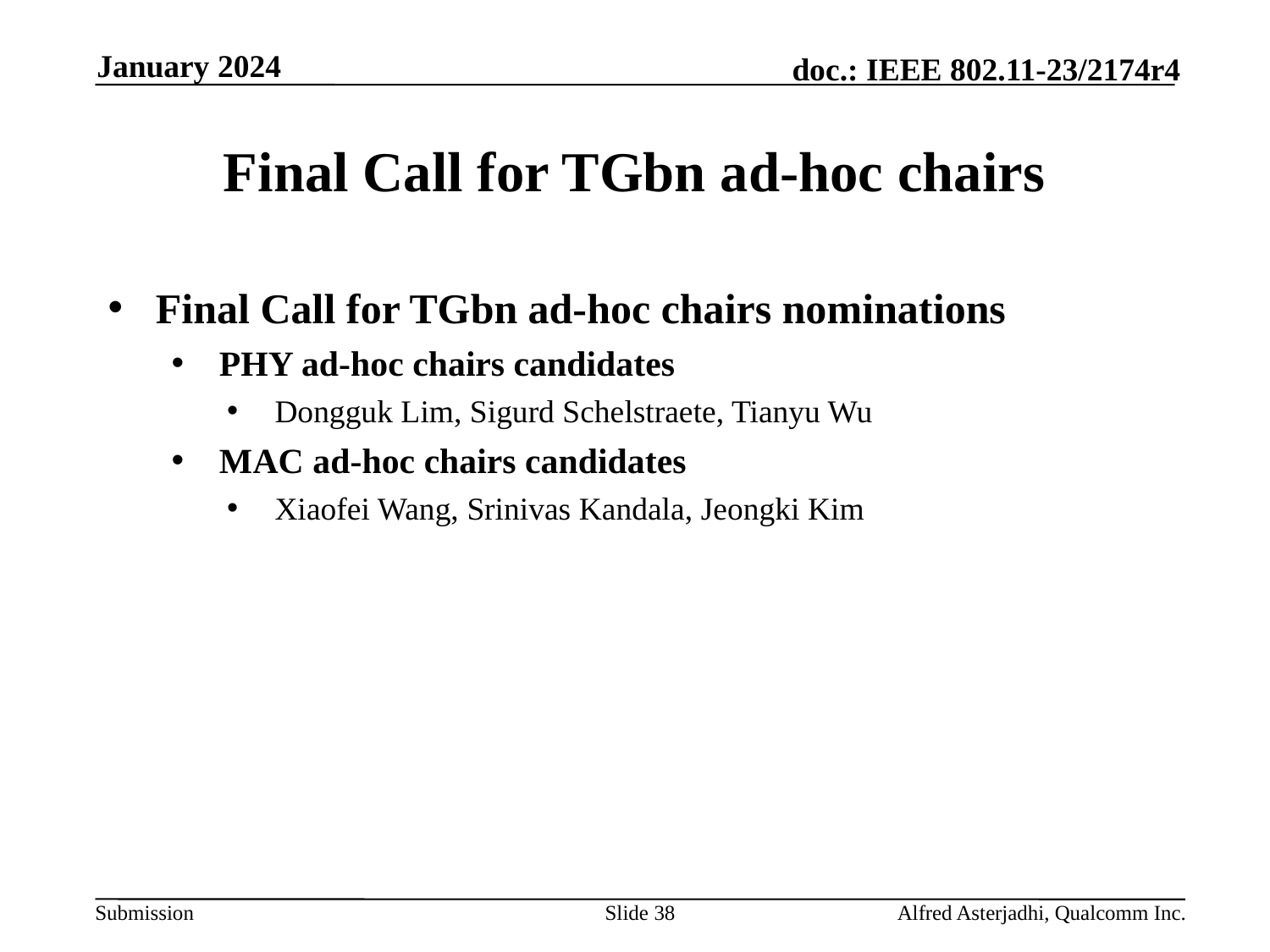

January 2024
# Final Call for TGbn ad-hoc chairs
Final Call for TGbn ad-hoc chairs nominations
PHY ad-hoc chairs candidates
Dongguk Lim, Sigurd Schelstraete, Tianyu Wu
MAC ad-hoc chairs candidates
Xiaofei Wang, Srinivas Kandala, Jeongki Kim

Slide 38
Alfred Asterjadhi, Qualcomm Inc.